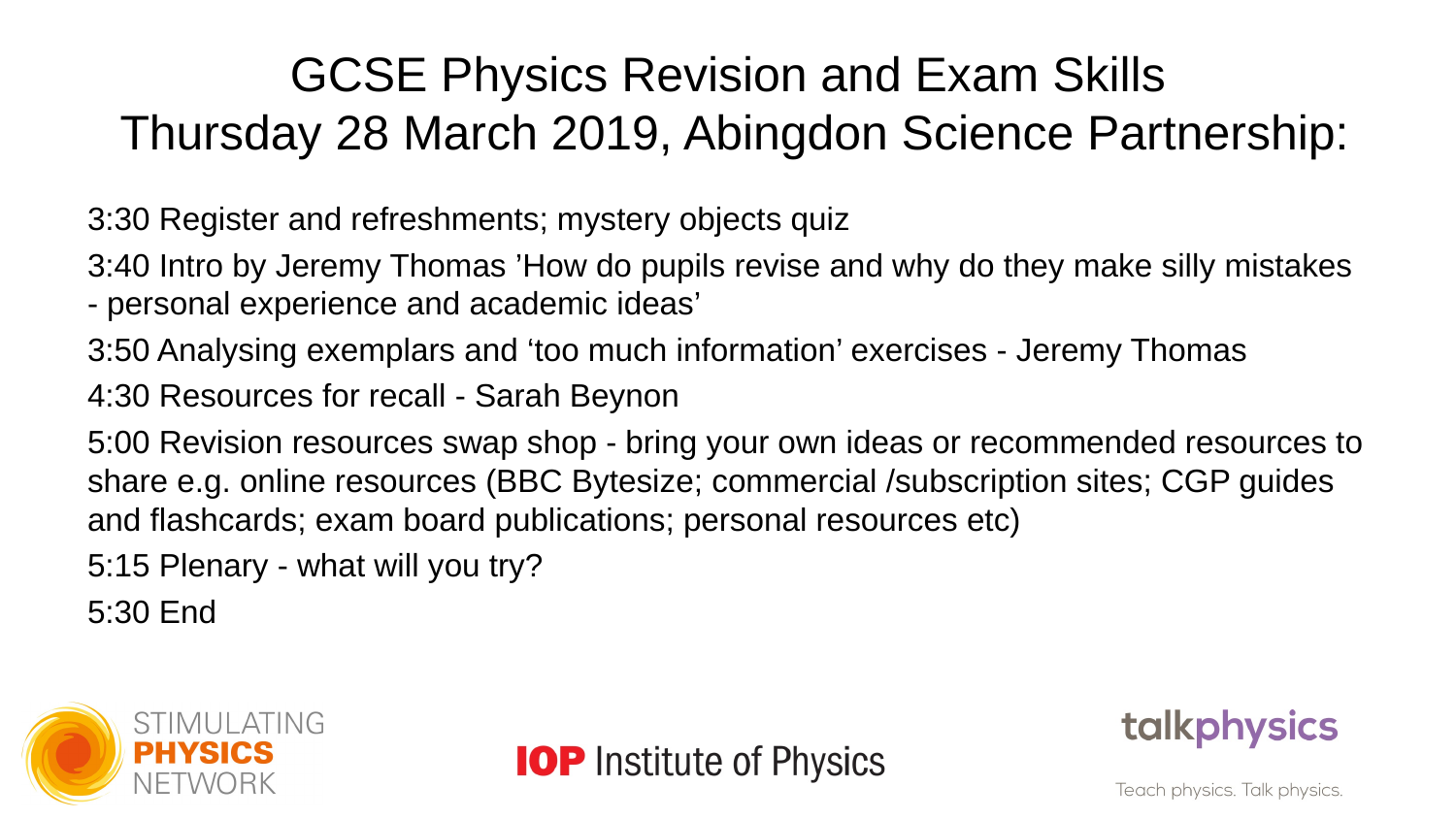

# GCSE Physics Revision and Exam Skills
 Thursday 28 March 2019, Abingdon Science Partnership:
3:30 Register and refreshments; mystery objects quiz
3:40 Intro by Jeremy Thomas ’How do pupils revise and why do they make silly mistakes - personal experience and academic ideas’
3:50 Analysing exemplars and ‘too much information’ exercises - Jeremy Thomas
4:30 Resources for recall - Sarah Beynon
5:00 Revision resources swap shop - bring your own ideas or recommended resources to share e.g. online resources (BBC Bytesize; commercial /subscription sites; CGP guides and flashcards; exam board publications; personal resources etc)
5:15 Plenary - what will you try?
5:30 End